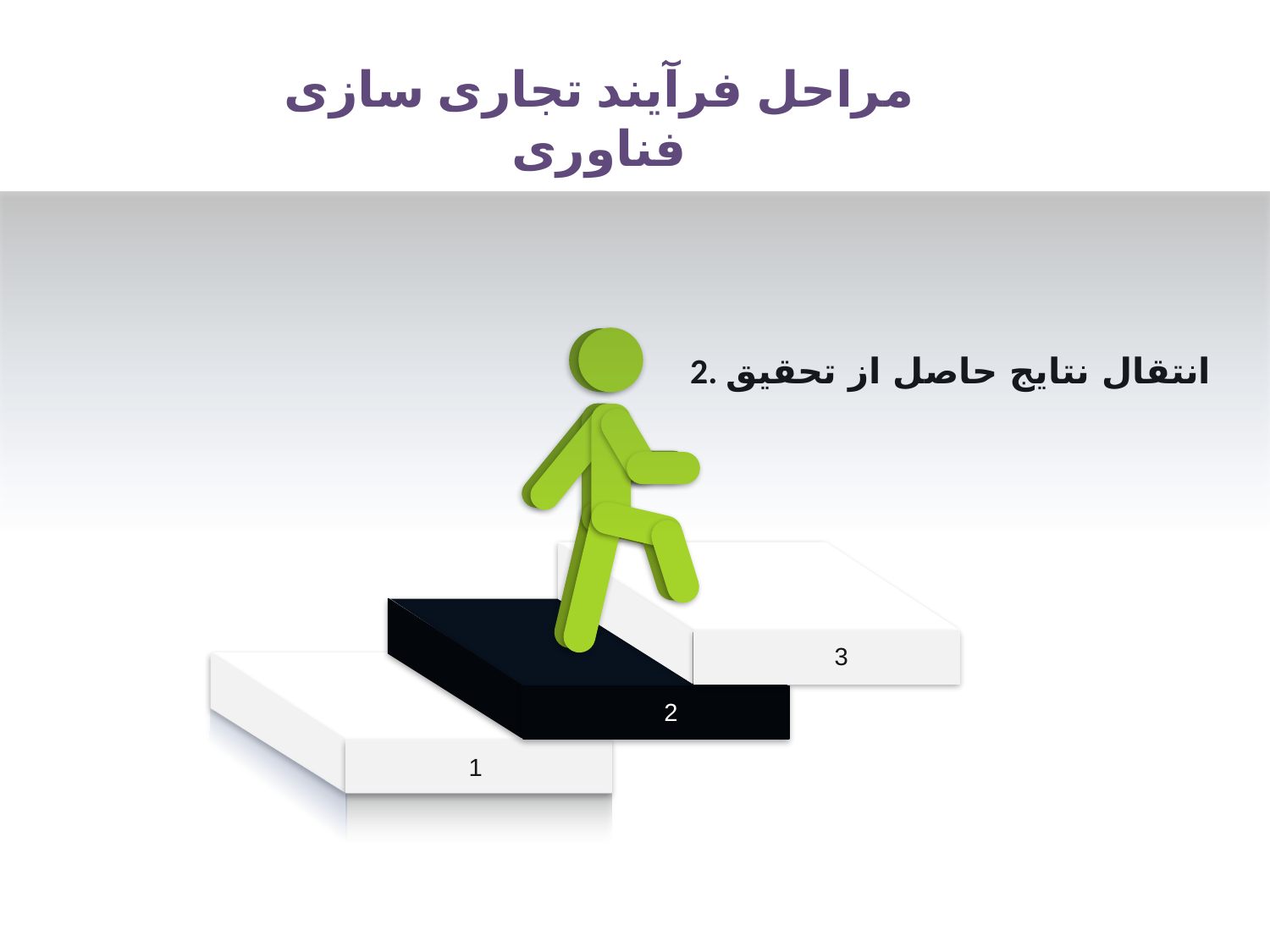

مراحل فرآیند تجاری سازی فناوری

2. انتقال نتایج حاصل از تحقیق

3

2

1